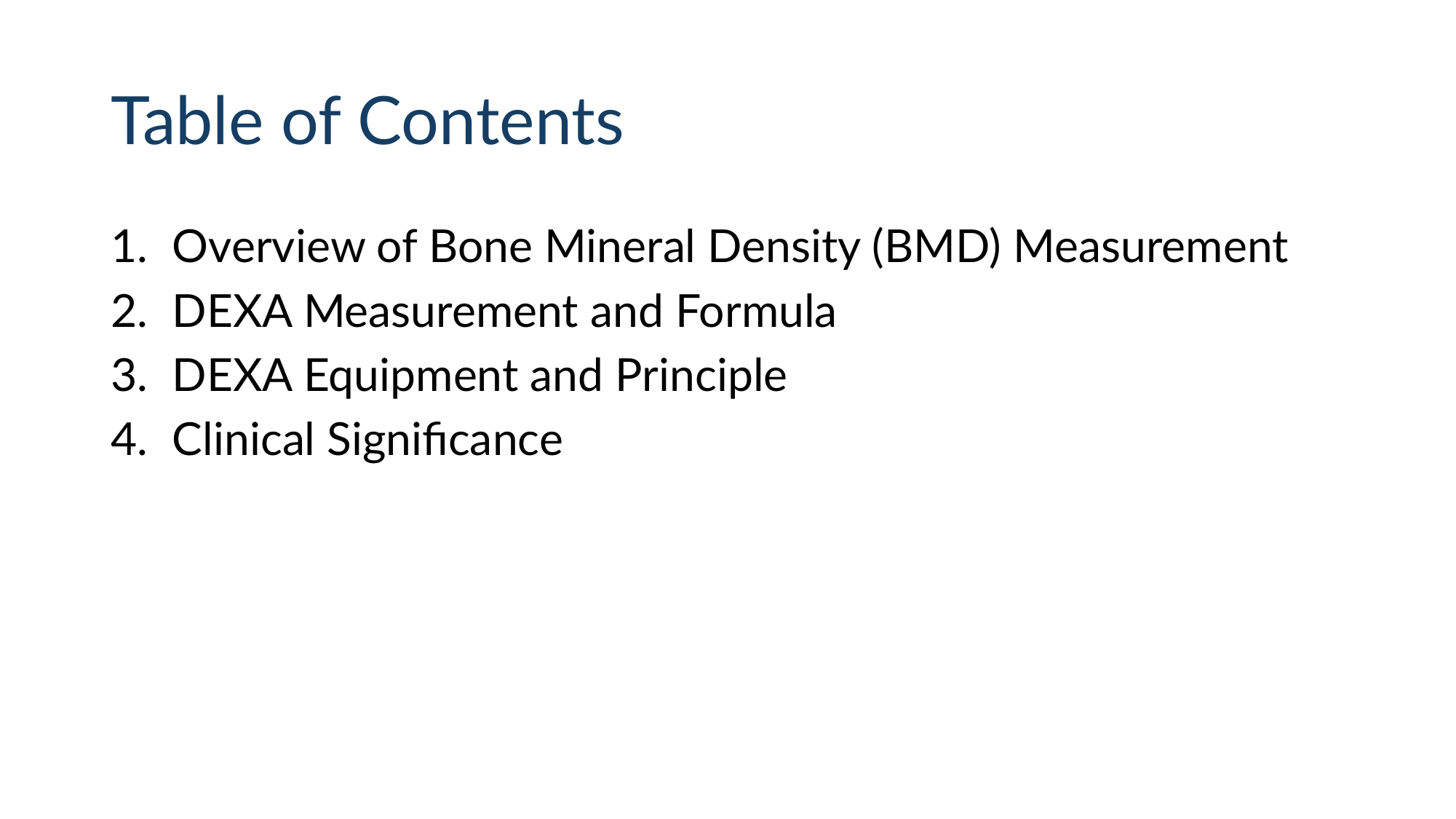

# Table of Contents
Overview of Bone Mineral Density (BMD) Measurement
DEXA Measurement and Formula
DEXA Equipment and Principle
Clinical Significance